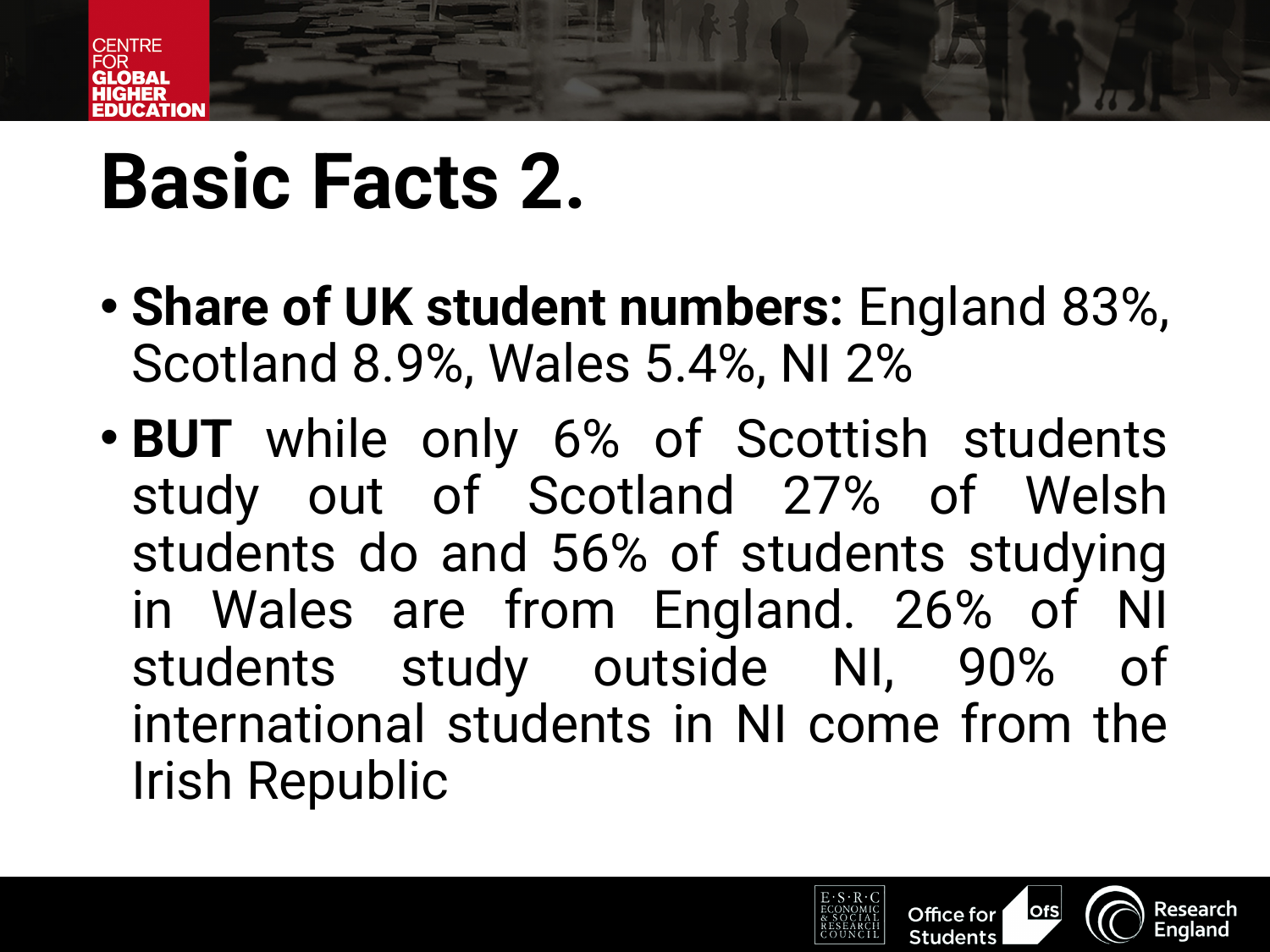

# Basic Facts 2.
Share of UK student numbers: England 83%, Scotland 8.9%, Wales 5.4%, NI 2%
BUT while only 6% of Scottish students study out of Scotland 27% of Welsh students do and 56% of students studying in Wales are from England. 26% of NI students study outside NI, 90% of international students in NI come from the Irish Republic